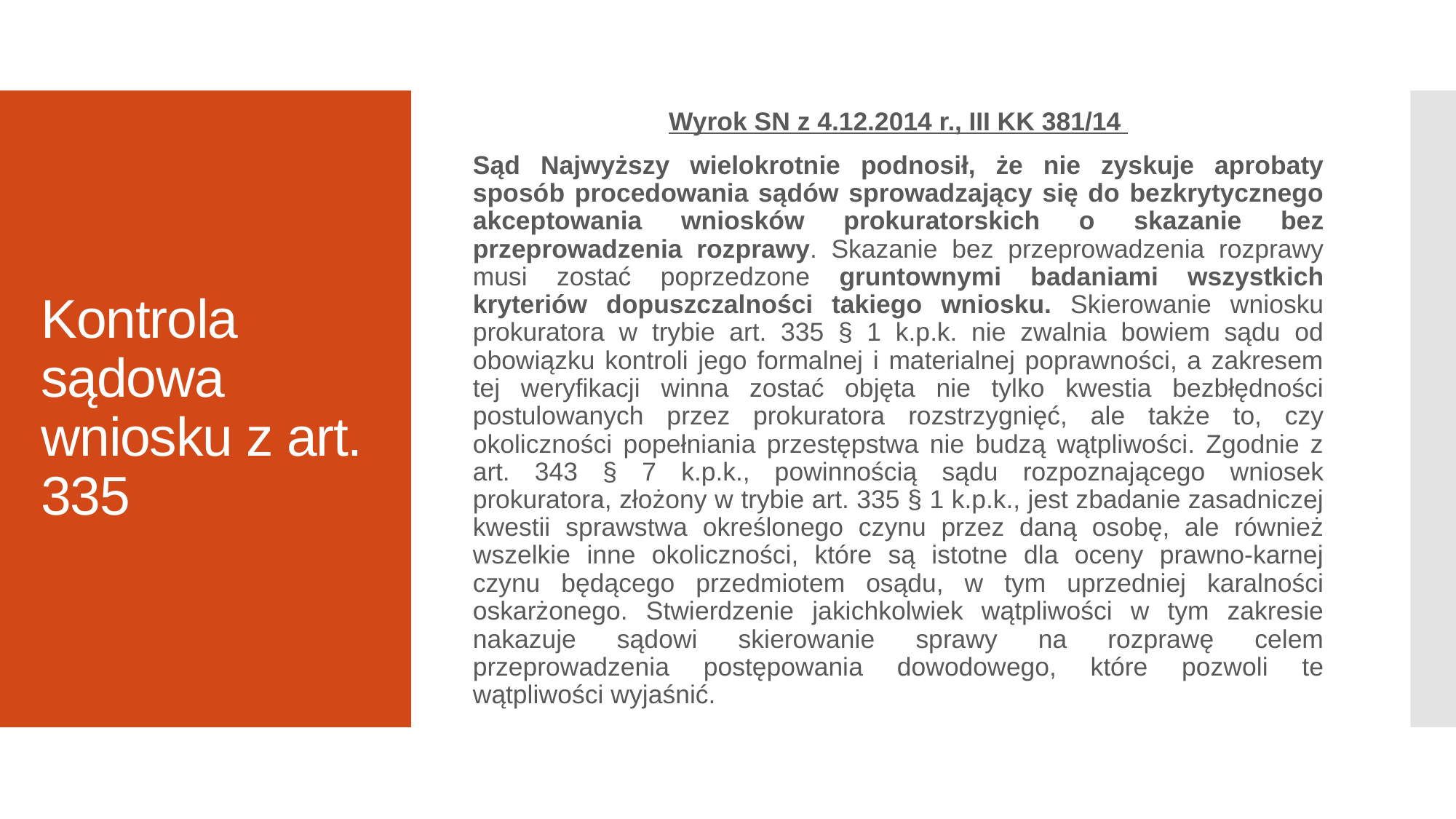

Wyrok SN z 4.12.2014 r., III KK 381/14
Sąd Najwyższy wielokrotnie podnosił, że nie zyskuje aprobaty sposób procedowania sądów sprowadzający się do bezkrytycznego akceptowania wniosków prokuratorskich o skazanie bez przeprowadzenia rozprawy. Skazanie bez przeprowadzenia rozprawy musi zostać poprzedzone gruntownymi badaniami wszystkich kryteriów dopuszczalności takiego wniosku. Skierowanie wniosku prokuratora w trybie art. 335 § 1 k.p.k. nie zwalnia bowiem sądu od obowiązku kontroli jego formalnej i materialnej poprawności, a zakresem tej weryfikacji winna zostać objęta nie tylko kwestia bezbłędności postulowanych przez prokuratora rozstrzygnięć, ale także to, czy okoliczności popełniania przestępstwa nie budzą wątpliwości. Zgodnie z art. 343 § 7 k.p.k., powinnością sądu rozpoznającego wniosek prokuratora, złożony w trybie art. 335 § 1 k.p.k., jest zbadanie zasadniczej kwestii sprawstwa określonego czynu przez daną osobę, ale również wszelkie inne okoliczności, które są istotne dla oceny prawno-karnej czynu będącego przedmiotem osądu, w tym uprzedniej karalności oskarżonego. Stwierdzenie jakichkolwiek wątpliwości w tym zakresie nakazuje sądowi skierowanie sprawy na rozprawę celem przeprowadzenia postępowania dowodowego, które pozwoli te wątpliwości wyjaśnić.
# Kontrola sądowa wniosku z art. 335